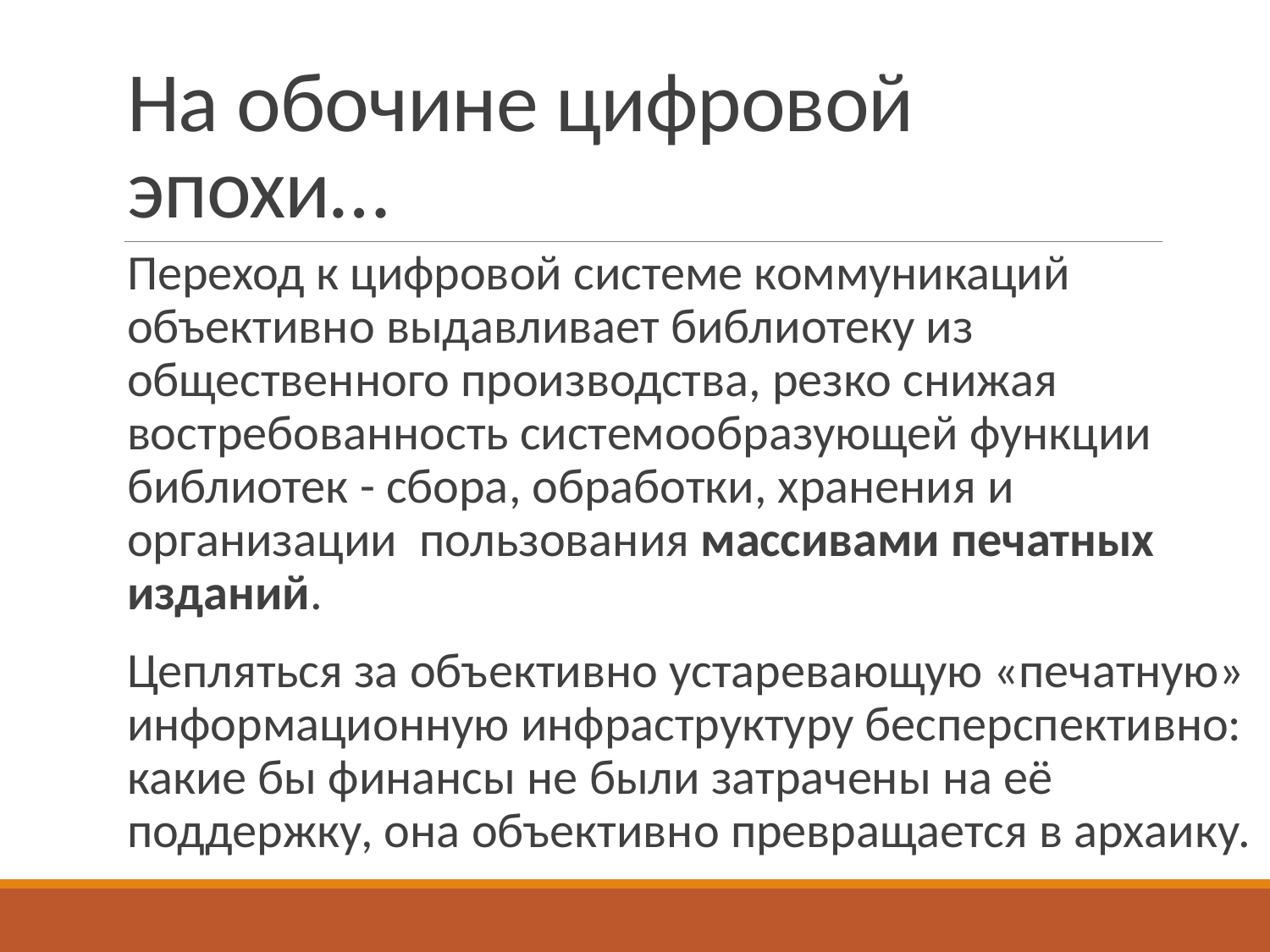

# На обочине цифровой эпохи…
Переход к цифровой системе коммуникаций объективно выдавливает библиотеку из общественного производства, резко снижая востребованность системообразующей функции библиотек - сбора, обработки, хранения и организации  пользования массивами печатных изданий.
Цепляться за объективно устаревающую «печатную» информационную инфраструктуру бесперспективно: какие бы финансы не были затрачены на её поддержку, она объективно превращается в архаику.